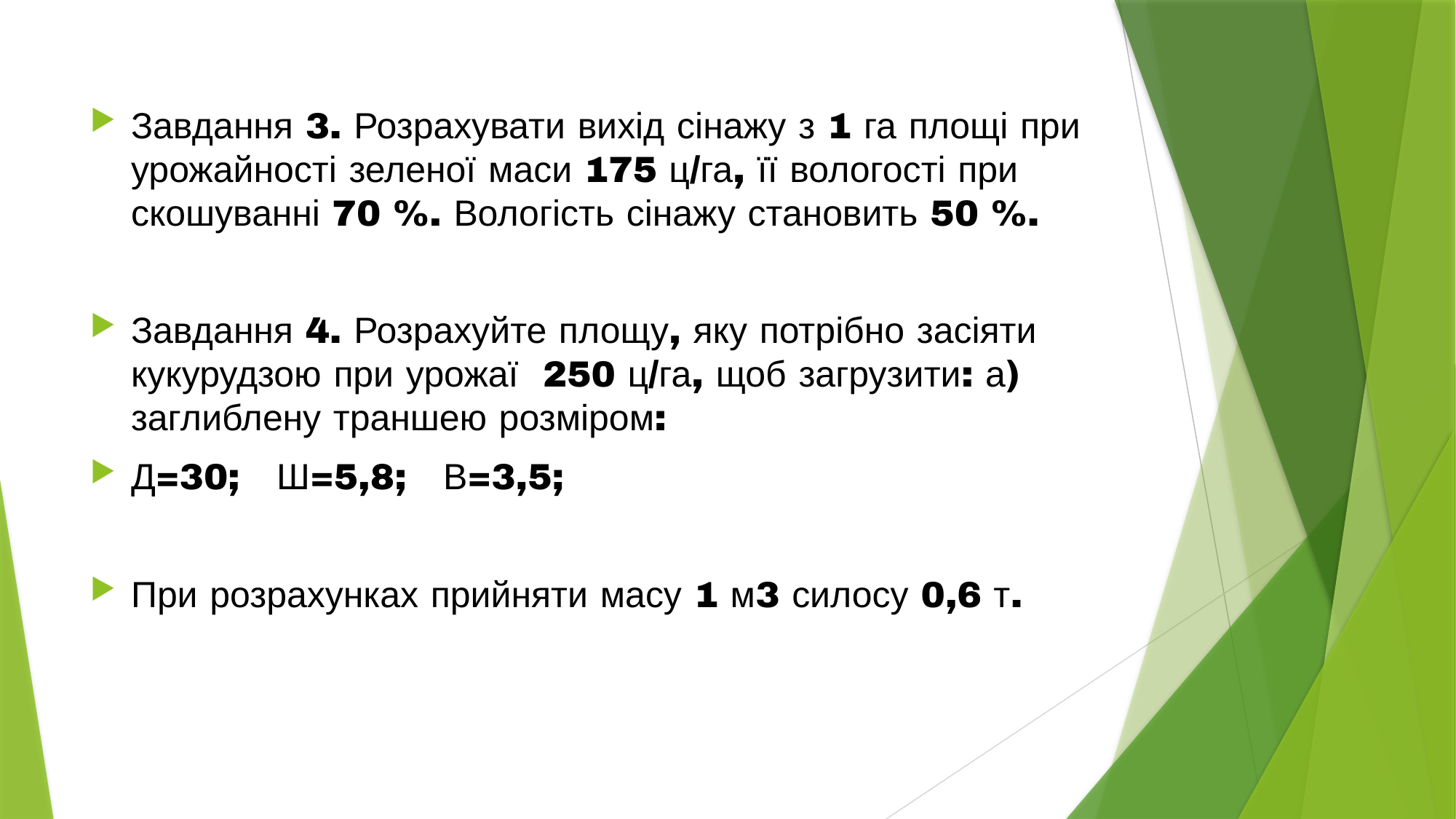

Завдання 3. Розрахувати вихід сінажу з 1 га площі при урожайності зеленої маси 175 ц/га, її вологості при скошуванні 70 %. Вологість сінажу становить 50 %.

Завдання 4. Розрахуйте площу, яку потрібно засіяти кукурудзою при урожаї  250 ц/га, щоб загрузити: а) заглиблену траншею розміром:
Д=30;   Ш=5,8;   В=3,5;

При розрахунках прийняти масу 1 м3 силосу 0,6 т.